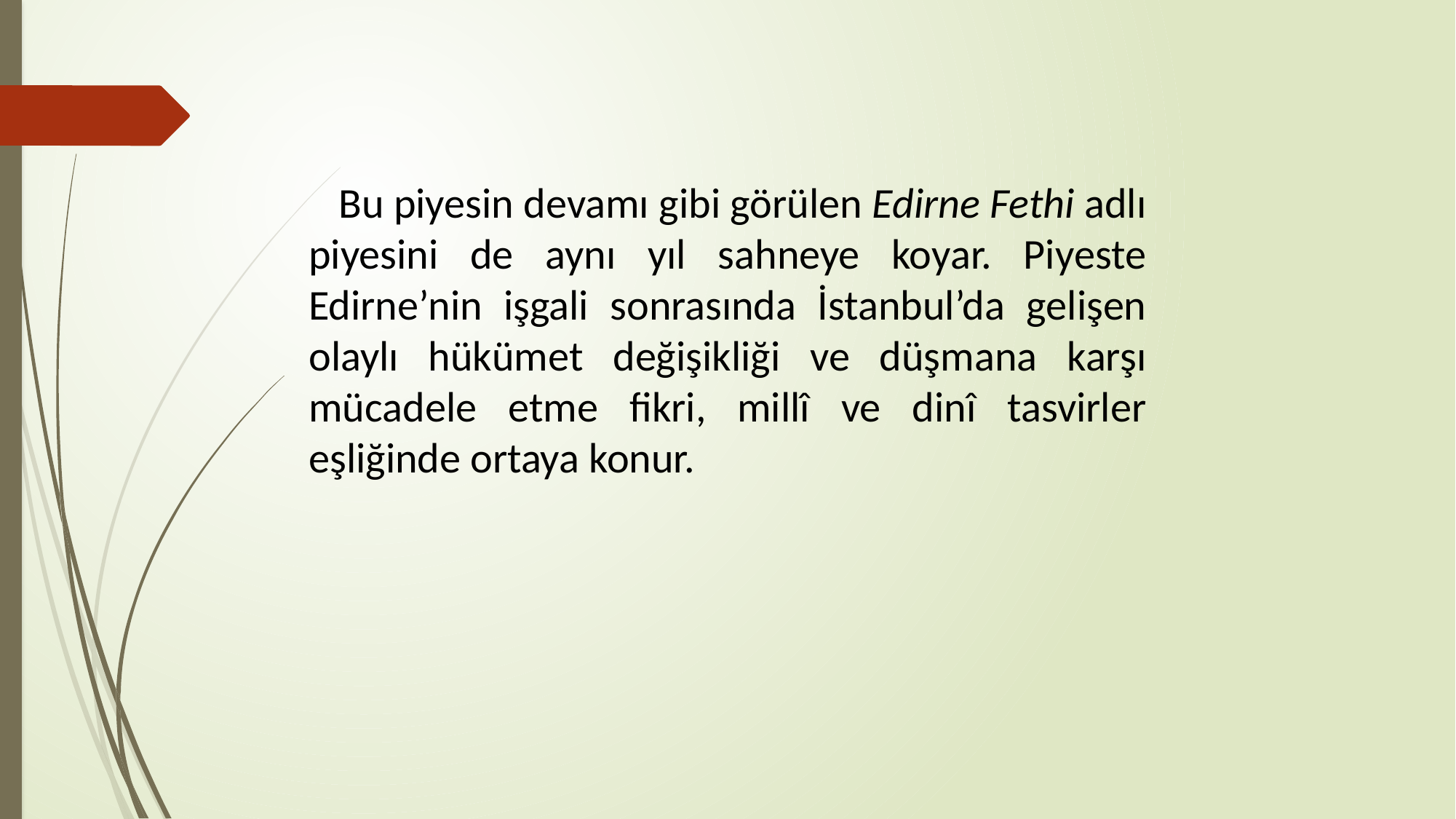

Bu piyesin devamı gibi görülen Edirne Fethi adlı piyesini de aynı yıl sahneye koyar. Piyeste Edirne’nin işgali sonrasında İstanbul’da gelişen olaylı hükümet değişikliği ve düşmana karşı mücadele etme fikri, millî ve dinî tasvirler eşliğinde ortaya konur.